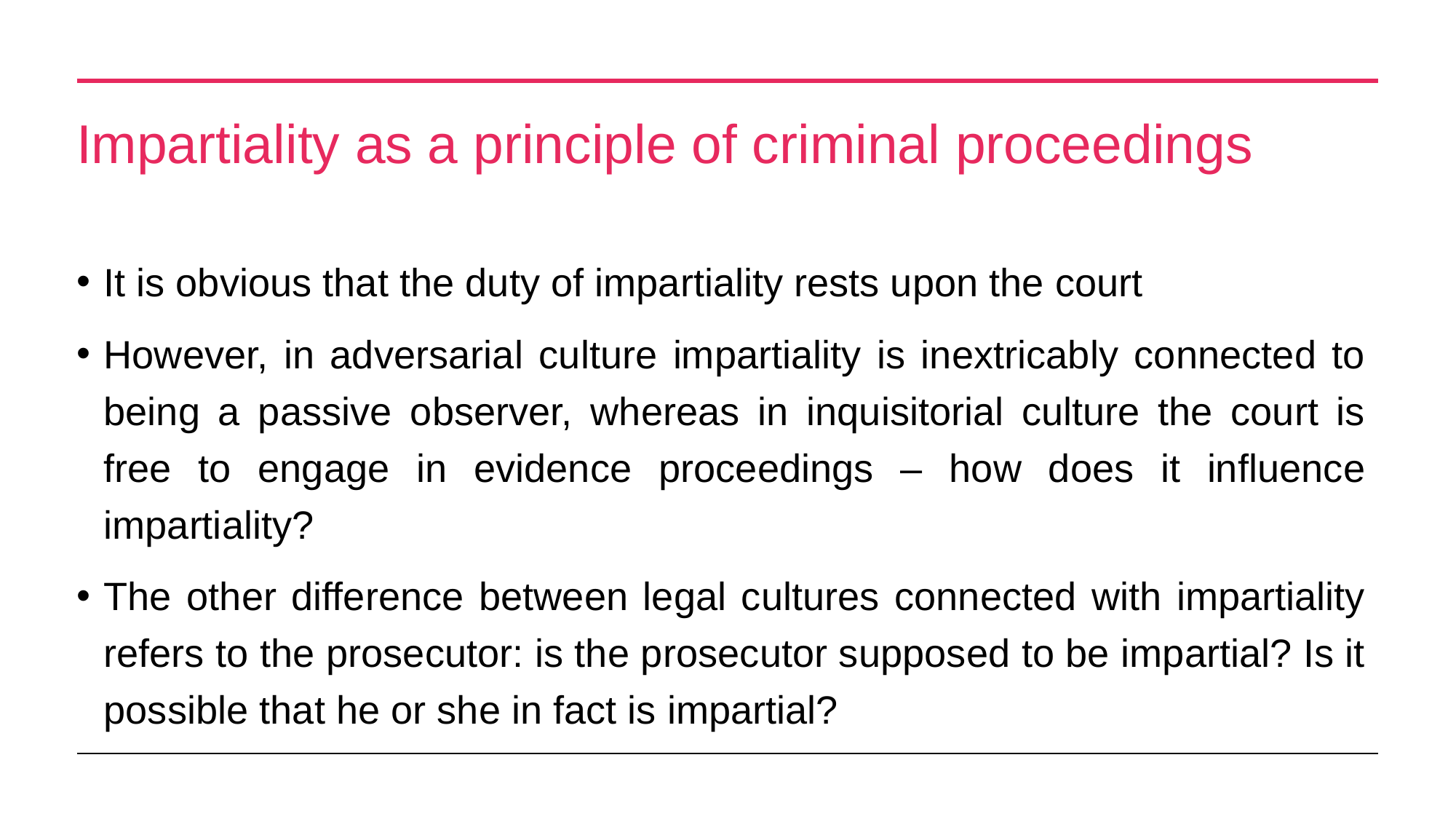

# Impartiality as a principle of criminal proceedings
It is obvious that the duty of impartiality rests upon the court
However, in adversarial culture impartiality is inextricably connected to being a passive observer, whereas in inquisitorial culture the court is free to engage in evidence proceedings – how does it influence impartiality?
The other difference between legal cultures connected with impartiality refers to the prosecutor: is the prosecutor supposed to be impartial? Is it possible that he or she in fact is impartial?